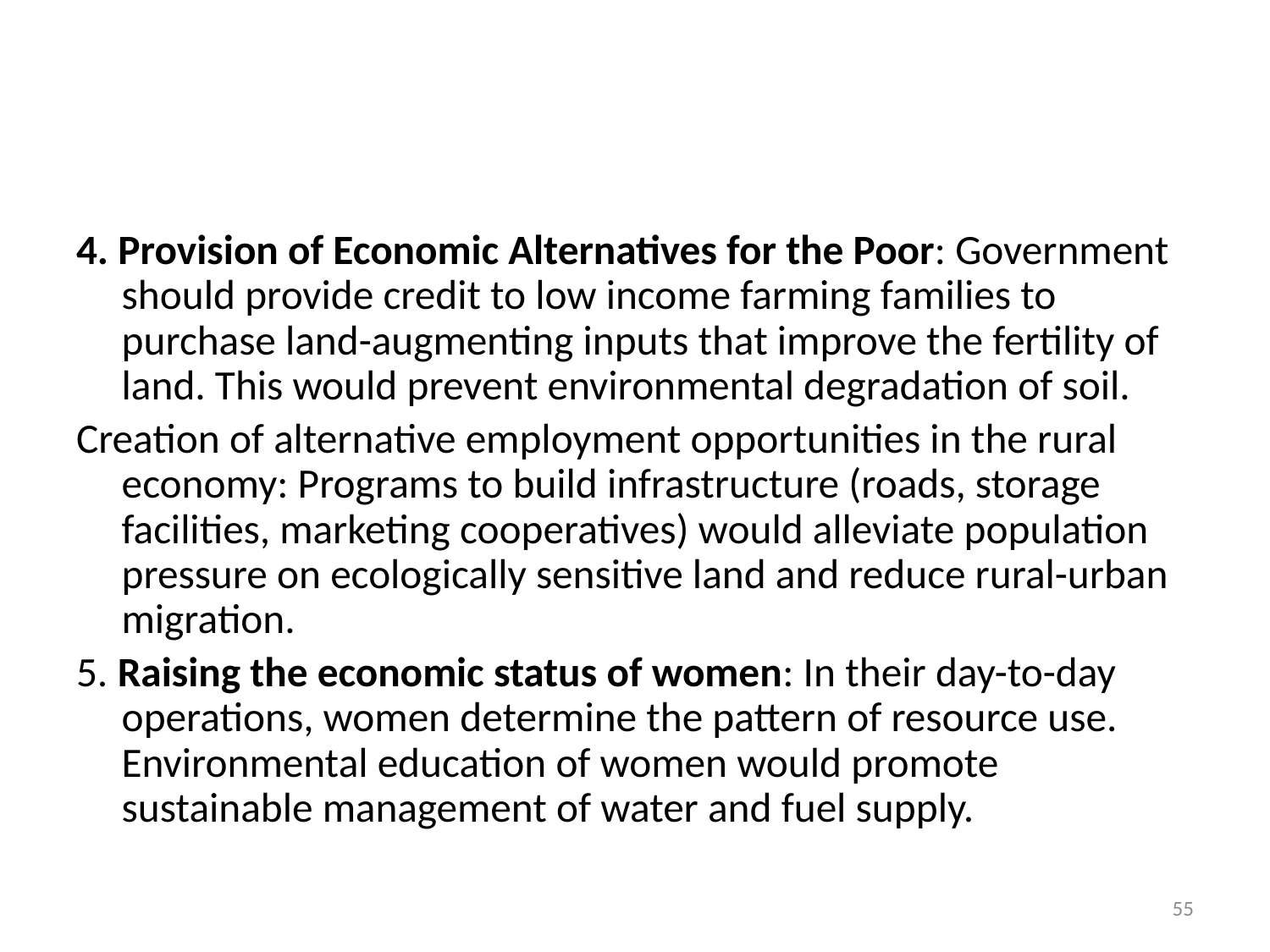

#
4. Provision of Economic Alternatives for the Poor: Government should provide credit to low income farming families to purchase land-augmenting inputs that improve the fertility of land. This would prevent environmental degradation of soil.
Creation of alternative employment opportunities in the rural economy: Programs to build infrastructure (roads, storage facilities, marketing cooperatives) would alleviate population pressure on ecologically sensitive land and reduce rural-urban migration.
5. Raising the economic status of women: In their day-to-day operations, women determine the pattern of resource use. Environmental education of women would promote sustainable management of water and fuel supply.

55